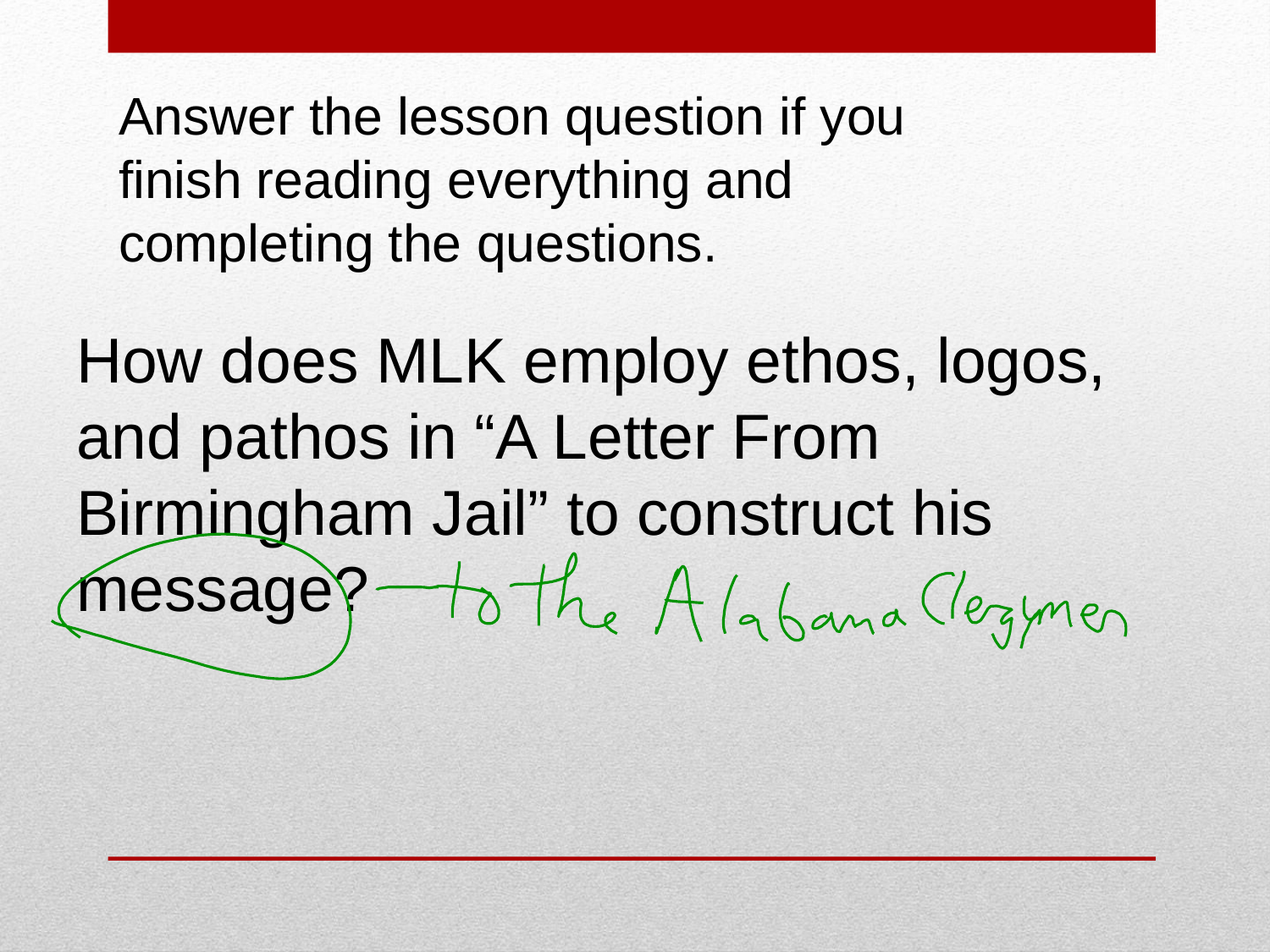

# Answer the lesson question if you finish reading everything and completing the questions.
How does MLK employ ethos, logos, and pathos in “A Letter From Birmingham Jail” to construct his message?